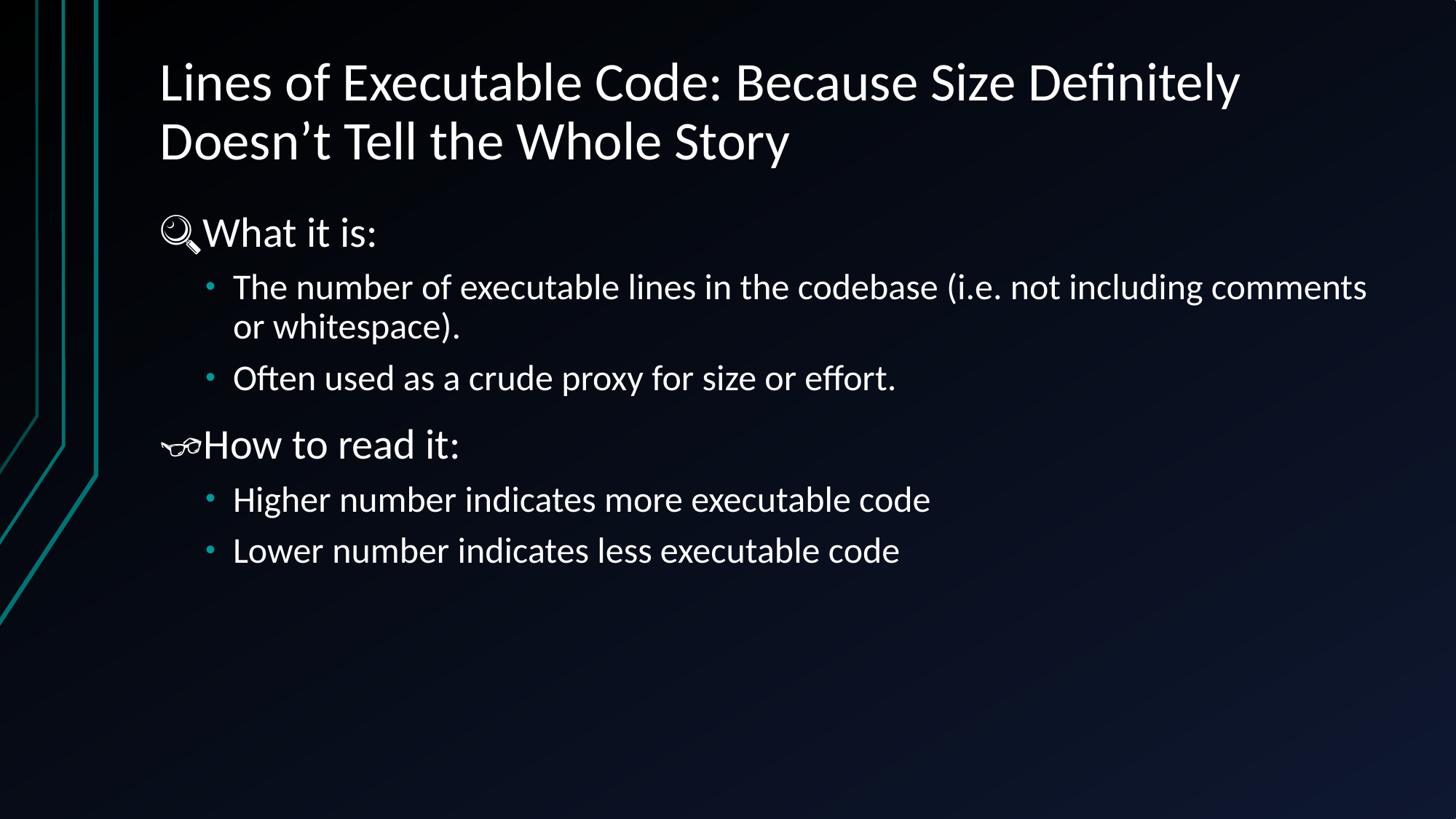

# Lines of Executable Code: Because Size Definitely Doesn’t Tell the Whole Story
🔍What it is:
The number of executable lines in the codebase (i.e. not including comments or whitespace).
Often used as a crude proxy for size or effort.
👓How to read it:
Higher number indicates more executable code
Lower number indicates less executable code